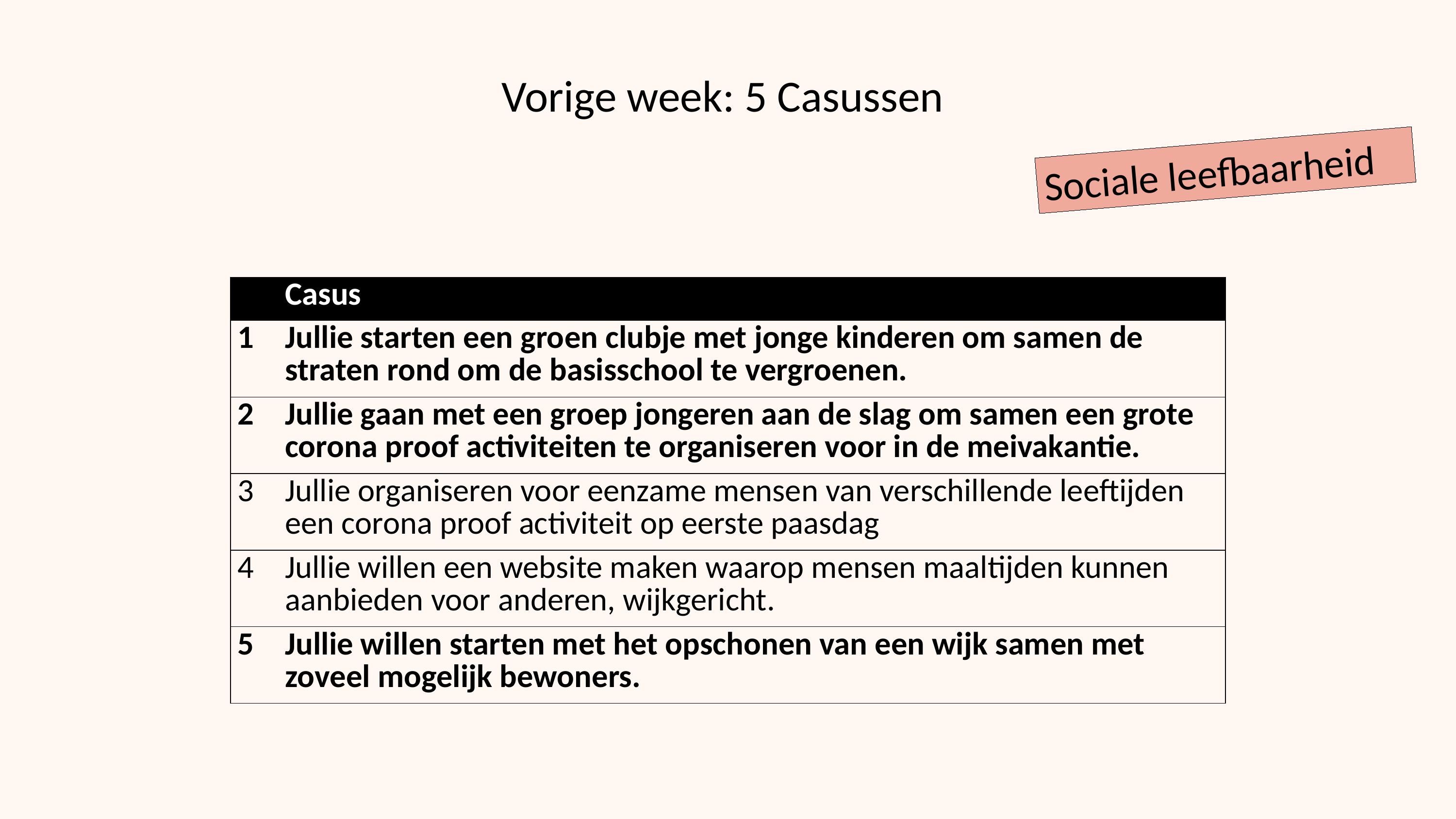

Vorige week: 5 Casussen
Sociale leefbaarheid
|  | Casus |
| --- | --- |
| 1 | Jullie starten een groen clubje met jonge kinderen om samen de straten rond om de basisschool te vergroenen. |
| 2 | Jullie gaan met een groep jongeren aan de slag om samen een grote corona proof activiteiten te organiseren voor in de meivakantie. |
| 3 | Jullie organiseren voor eenzame mensen van verschillende leeftijden een corona proof activiteit op eerste paasdag |
| 4 | Jullie willen een website maken waarop mensen maaltijden kunnen aanbieden voor anderen, wijkgericht. |
| 5 | Jullie willen starten met het opschonen van een wijk samen met zoveel mogelijk bewoners. |